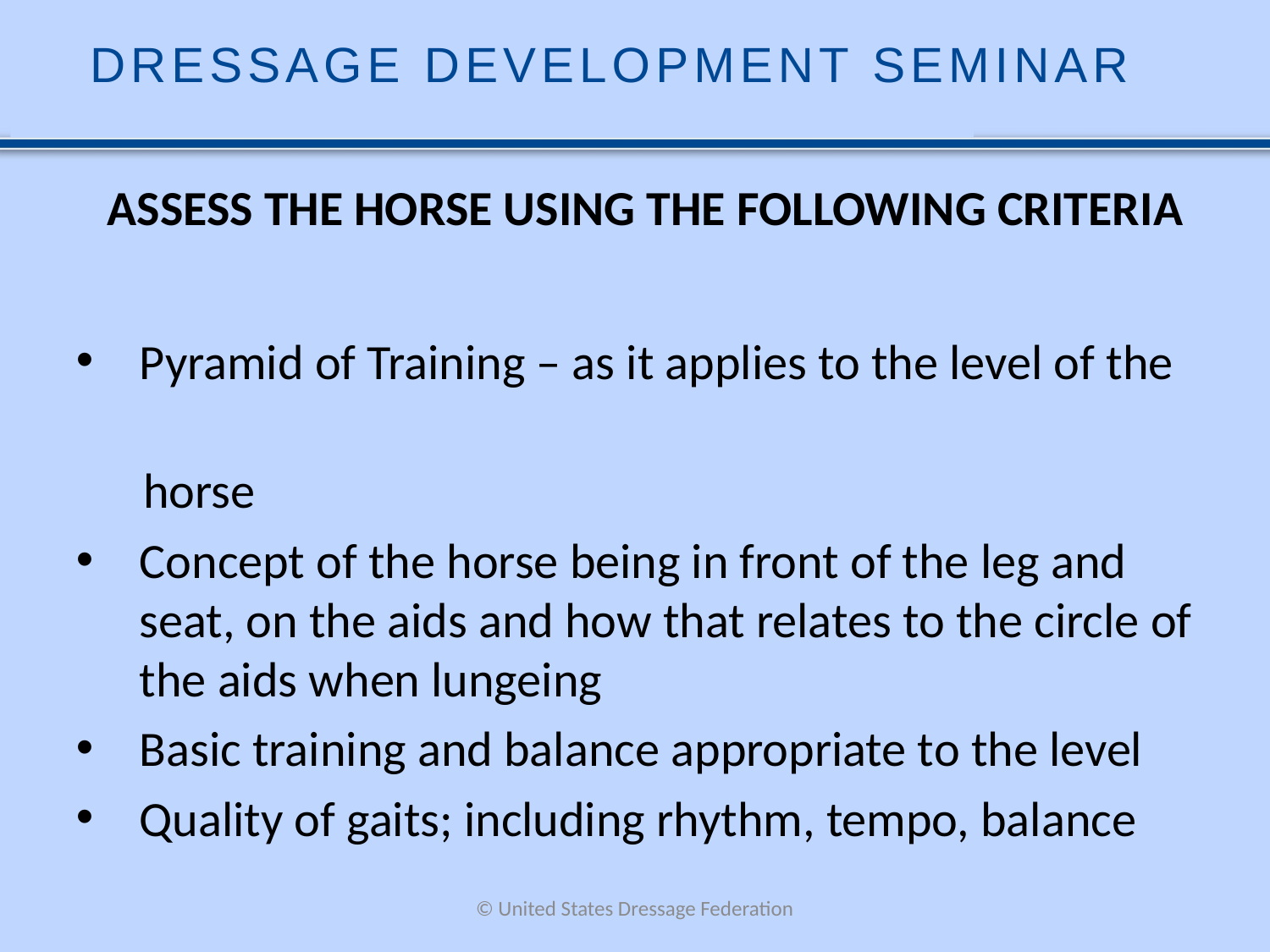

DRESSAGE DEVELOPMENT SEMINAR
# ASSESS THE HORSE USING THE FOLLOWING CRITERIA

Pyramid of Training – as it applies to the level of the
      horse
Concept of the horse being in front of the leg and seat, on the aids and how that relates to the circle of the aids when lungeing
Basic training and balance appropriate to the level
Quality of gaits; including rhythm, tempo, balance

© United States Dressage Federation